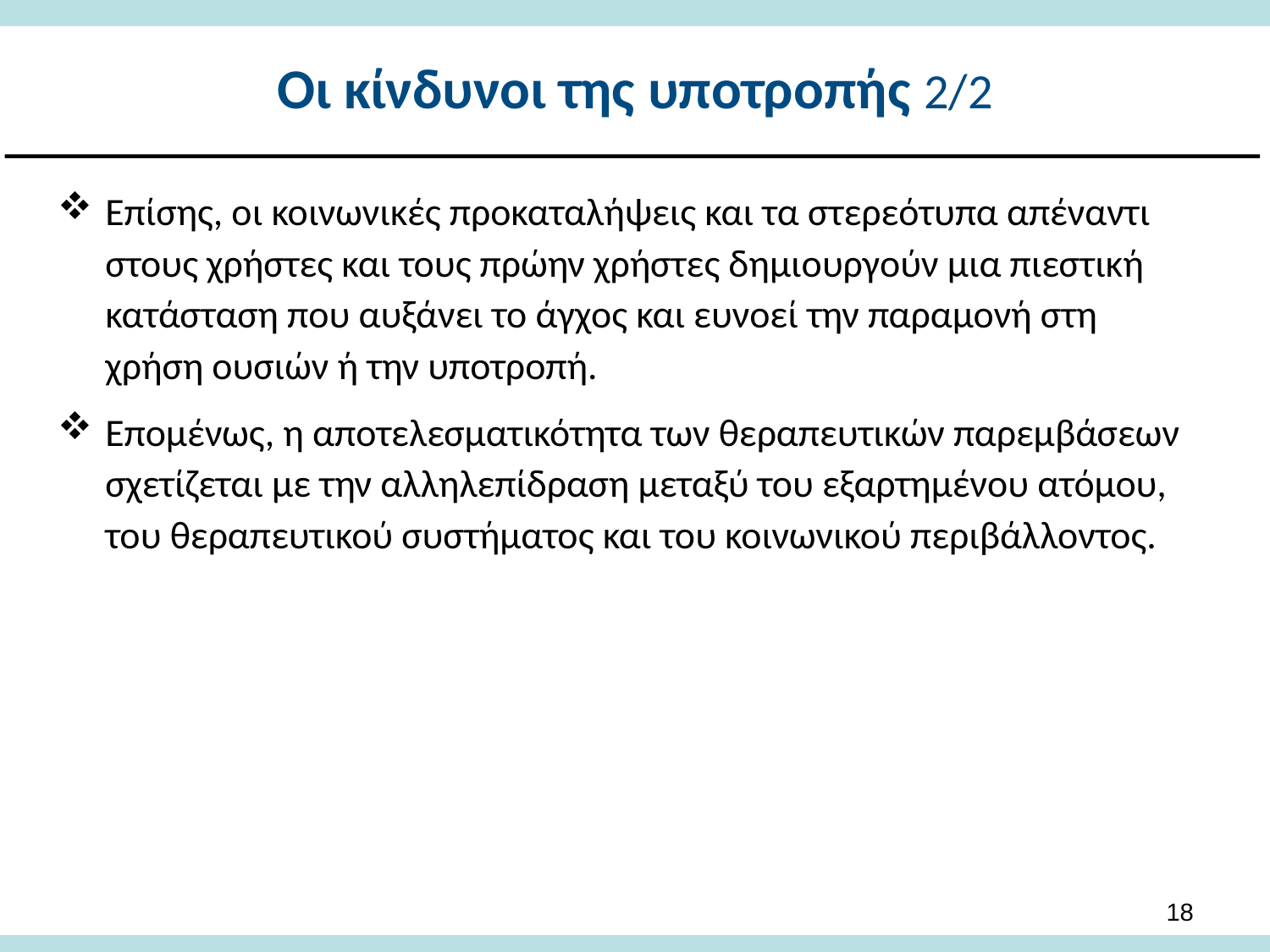

# Οι κίνδυνοι της υποτροπής 2/2
Επίσης, οι κοινωνικές προκαταλήψεις και τα στερεότυπα απέναντι στους χρήστες και τους πρώην χρήστες δημιουργούν μια πιεστική κατάσταση που αυξάνει το άγχος και ευνοεί την παραμονή στη χρήση ουσιών ή την υποτροπή.
Επομένως, η αποτελεσματικότητα των θεραπευτικών παρεμβάσεων σχετίζεται με την αλληλεπίδραση μεταξύ του εξαρτημένου ατόμου, του θεραπευτικού συστήματος και του κοινωνικού περιβάλλοντος.
18